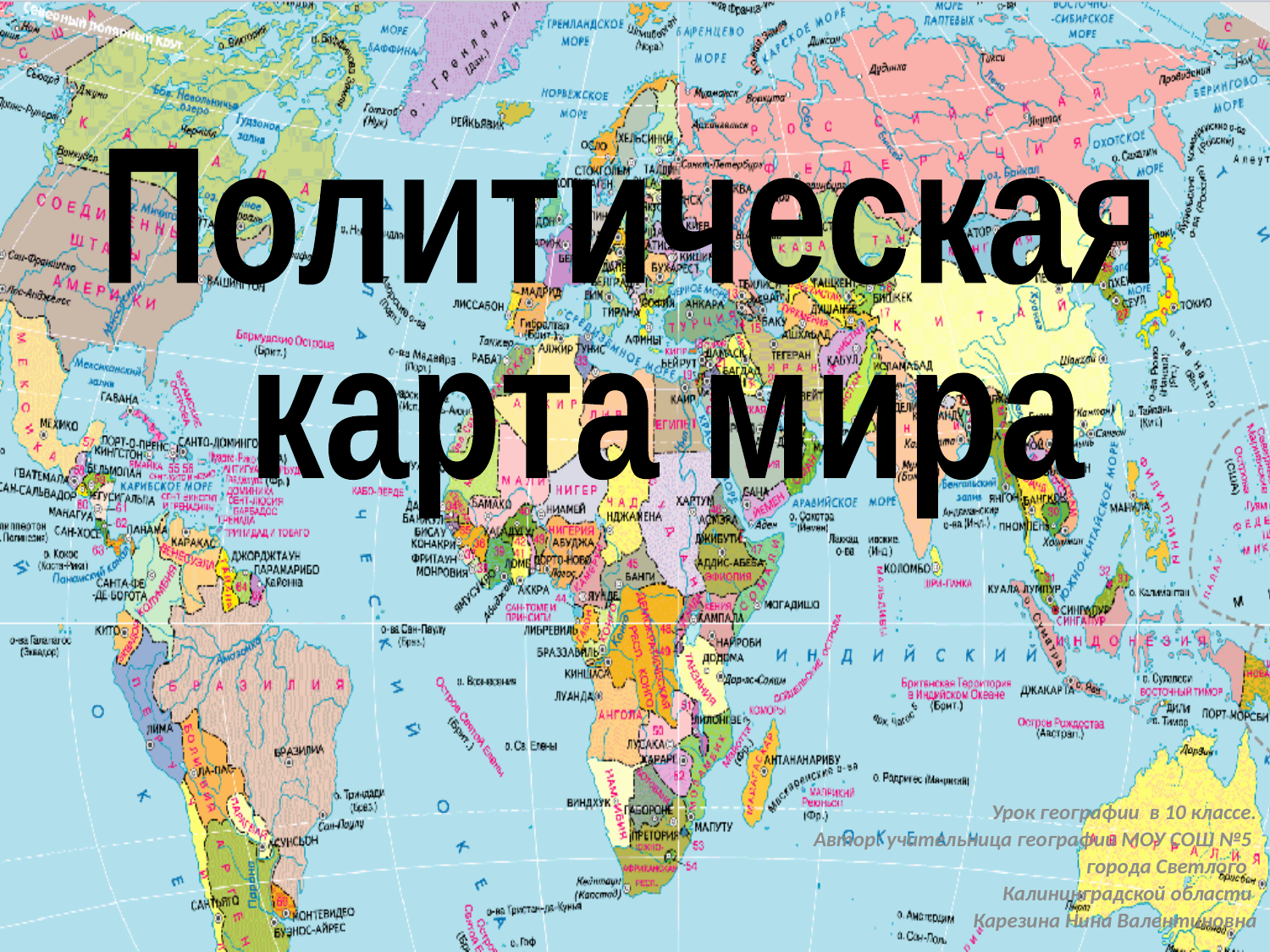

Политическая
 карта мира
Урок географии  в 10 классе.
Автор: учительница географии МОУ СОШ №5
города Светлого
Калининградской области
Карезина Нина Валентиновна